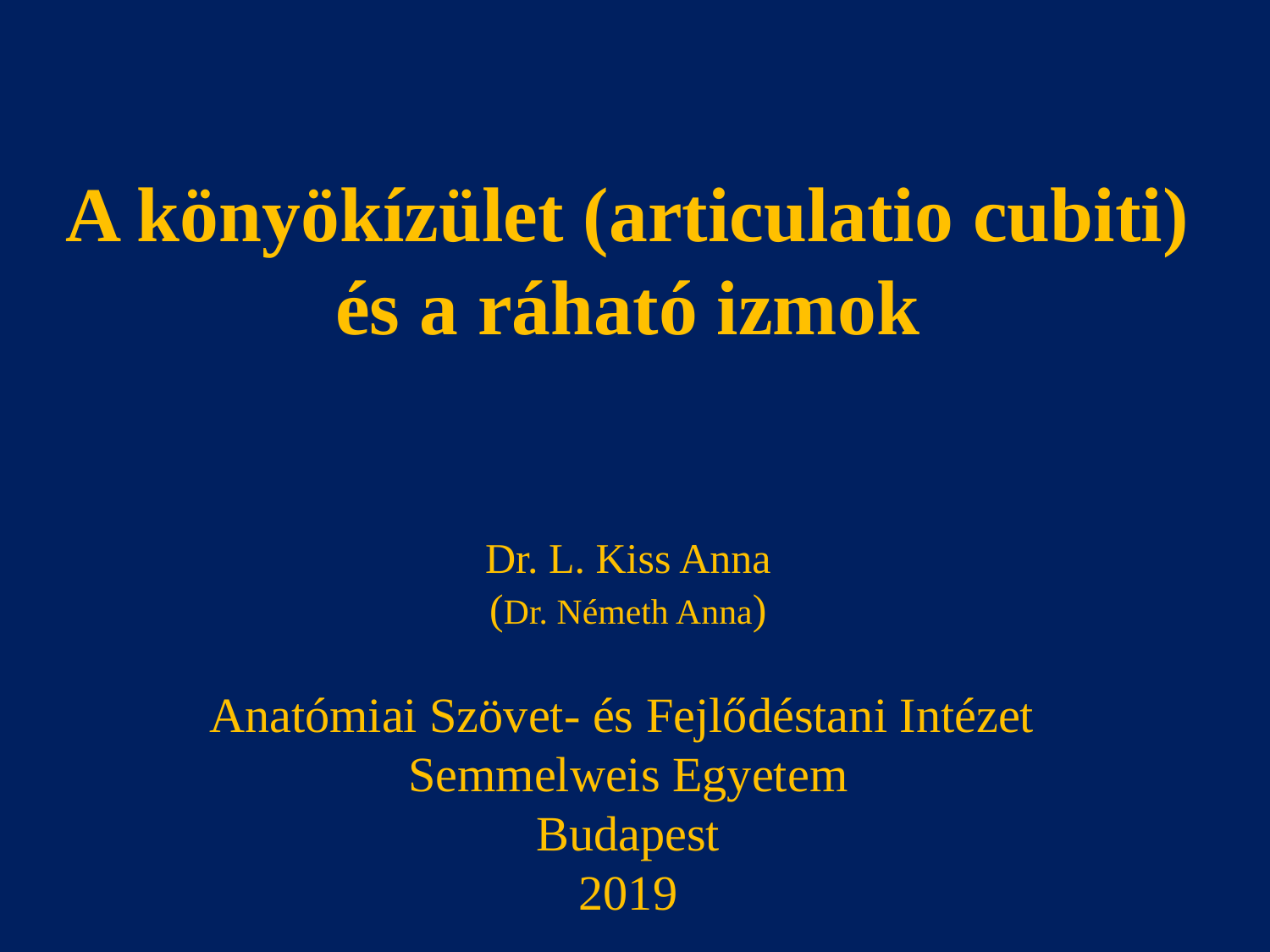

A könyökízület (articulatio cubiti)
és a ráható izmok

Dr. L. Kiss Anna
(Dr. Németh Anna)

Anatómiai Szövet- és Fejlődéstani Intézet
Semmelweis Egyetem
Budapest
2019